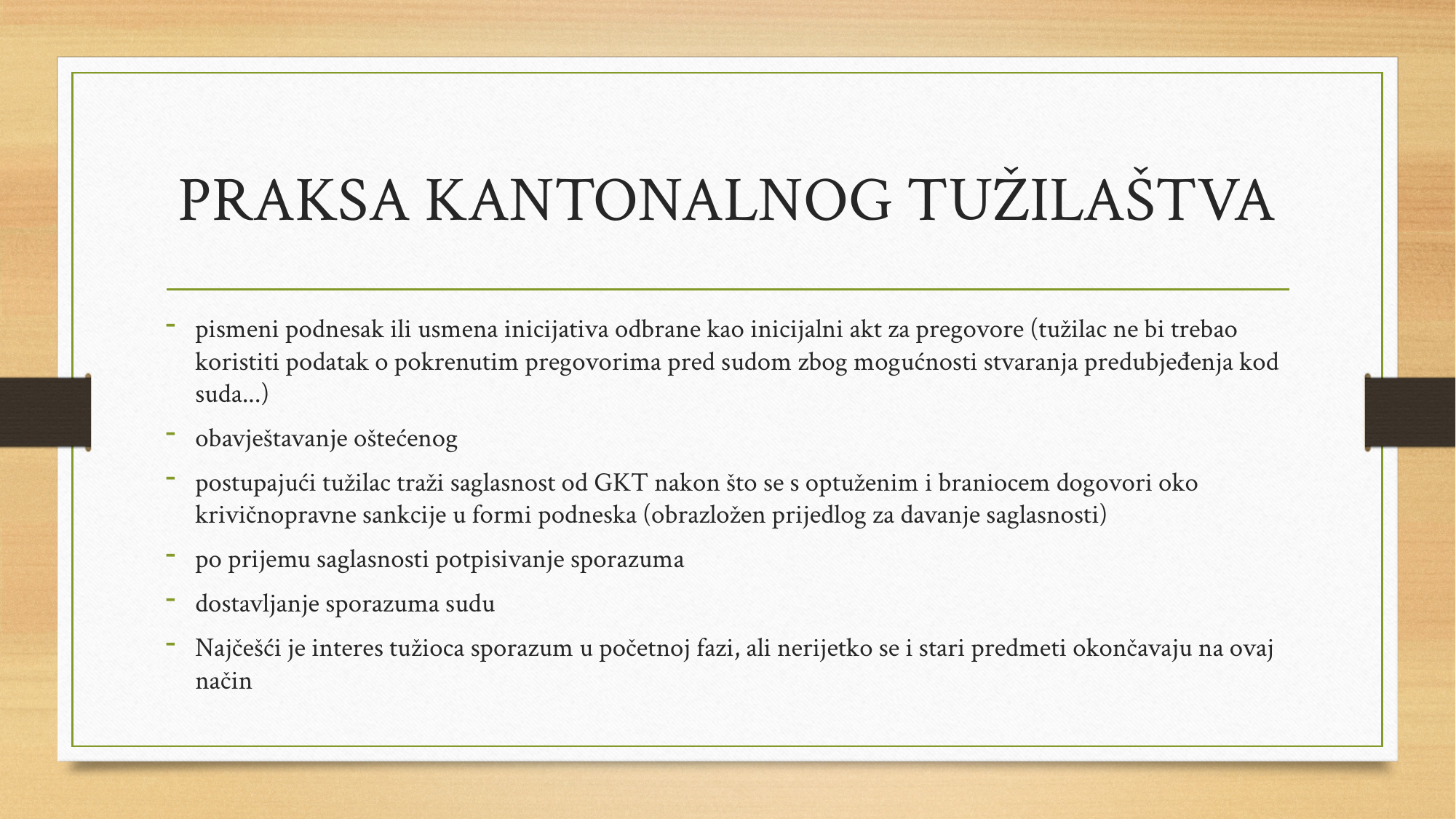

# PRAKSA KANTONALNOG TUŽILAŠTVA
pismeni podnesak ili usmena inicijativa odbrane kao inicijalni akt za pregovore (tužilac ne bi trebao koristiti podatak o pokrenutim pregovorima pred sudom zbog mogućnosti stvaranja predubjeđenja kod suda...)
obavještavanje oštećenog
postupajući tužilac traži saglasnost od GKT nakon što se s optuženim i braniocem dogovori oko krivičnopravne sankcije u formi podneska (obrazložen prijedlog za davanje saglasnosti)
po prijemu saglasnosti potpisivanje sporazuma
dostavljanje sporazuma sudu
Najčešći je interes tužioca sporazum u početnoj fazi, ali nerijetko se i stari predmeti okončavaju na ovaj način